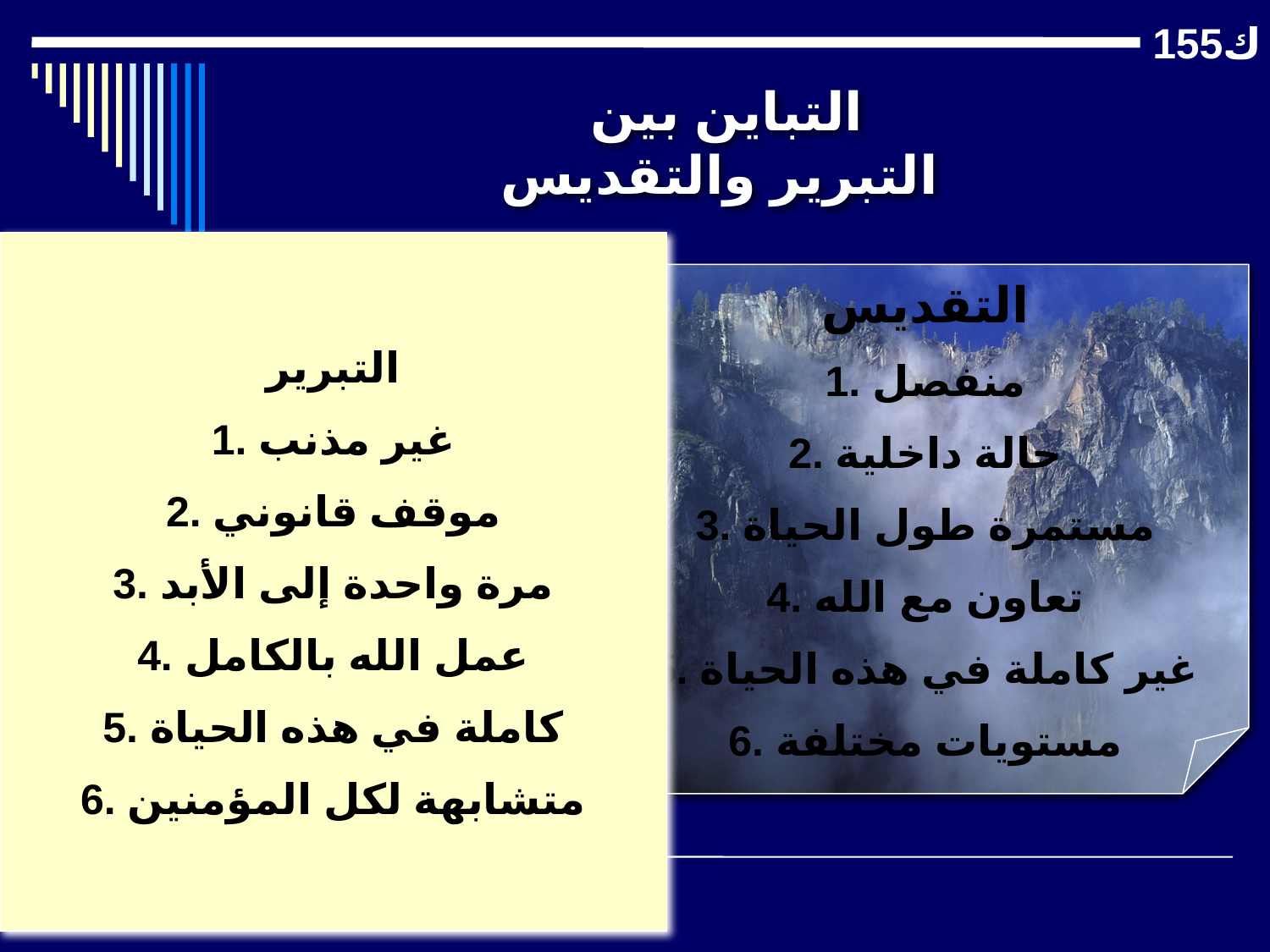

155ك
# التباين بين التبرير والتقديس
التبرير
1. غير مذنب
2. موقف قانوني
3. مرة واحدة إلى الأبد
4. عمل الله بالكامل
5. كاملة في هذه الحياة
6. متشابهة لكل المؤمنين

التقديس
1. منفصل
2. حالة داخلية
3. مستمرة طول الحياة
4. تعاون مع الله
5. غير كاملة في هذه الحياة
6. مستويات مختلفة